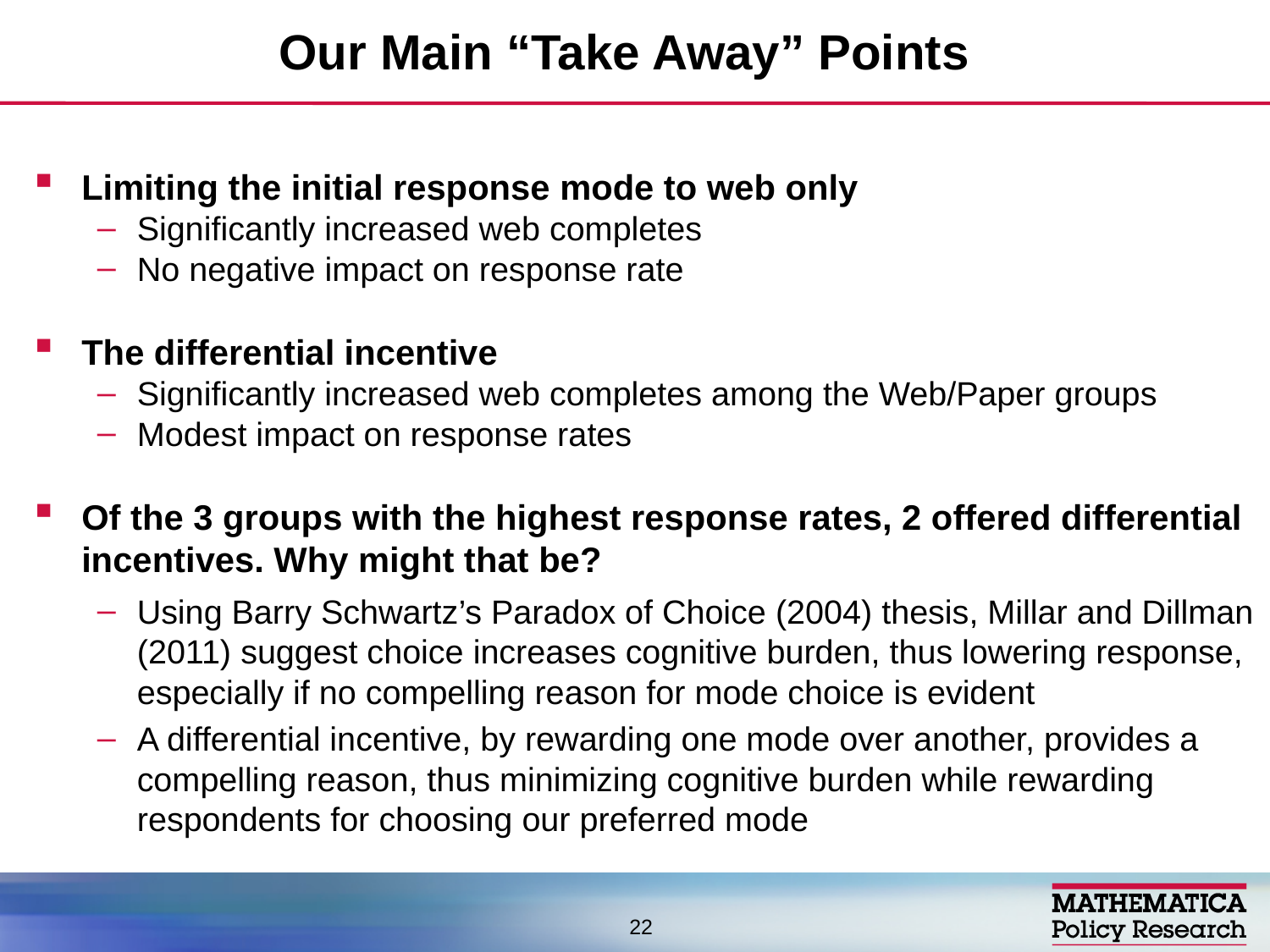

# Our Main “Take Away” Points
Limiting the initial response mode to web only
Significantly increased web completes
No negative impact on response rate
The differential incentive
Significantly increased web completes among the Web/Paper groups
Modest impact on response rates
Of the 3 groups with the highest response rates, 2 offered differential incentives. Why might that be?
Using Barry Schwartz’s Paradox of Choice (2004) thesis, Millar and Dillman (2011) suggest choice increases cognitive burden, thus lowering response, especially if no compelling reason for mode choice is evident
A differential incentive, by rewarding one mode over another, provides a compelling reason, thus minimizing cognitive burden while rewarding respondents for choosing our preferred mode

22